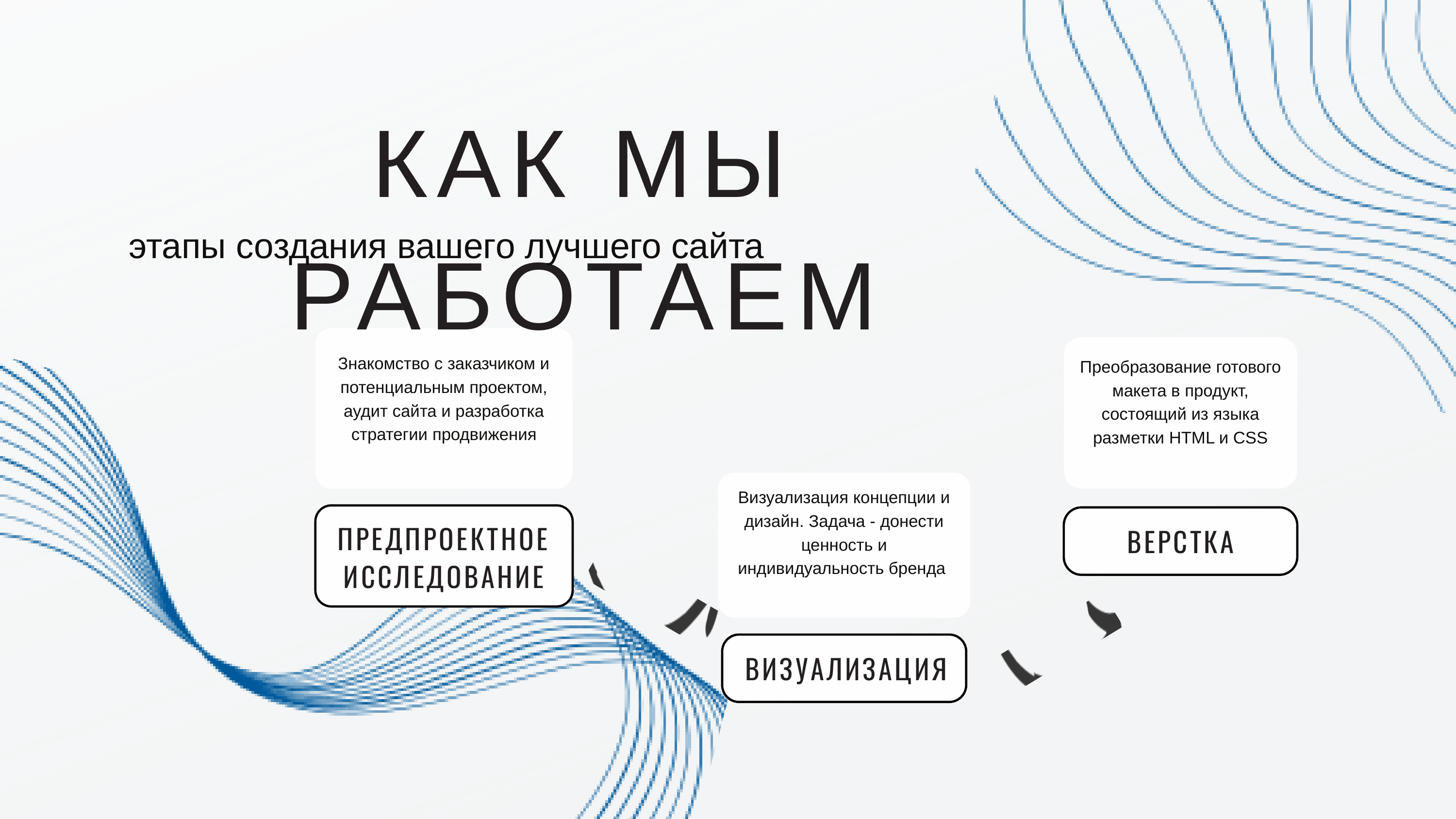

КАК МЫ РАБОТАЕМ
этапы создания вашего лучшего сайта

Знакомство с заказчиком и потенциальным проектом, аудит сайта и разработка стратегии продвижения
Преобразование готового макета в продукт, состоящий из языка разметки HTML и CSS

Визуализация концепции и дизайн. Задача - донести ценность и индивидуальность бренда

ПРЕДПРОЕКТНОЕ ИССЛЕДОВАНИЕ
ВЕРСТКА

ВИЗУАЛИЗАЦИЯ